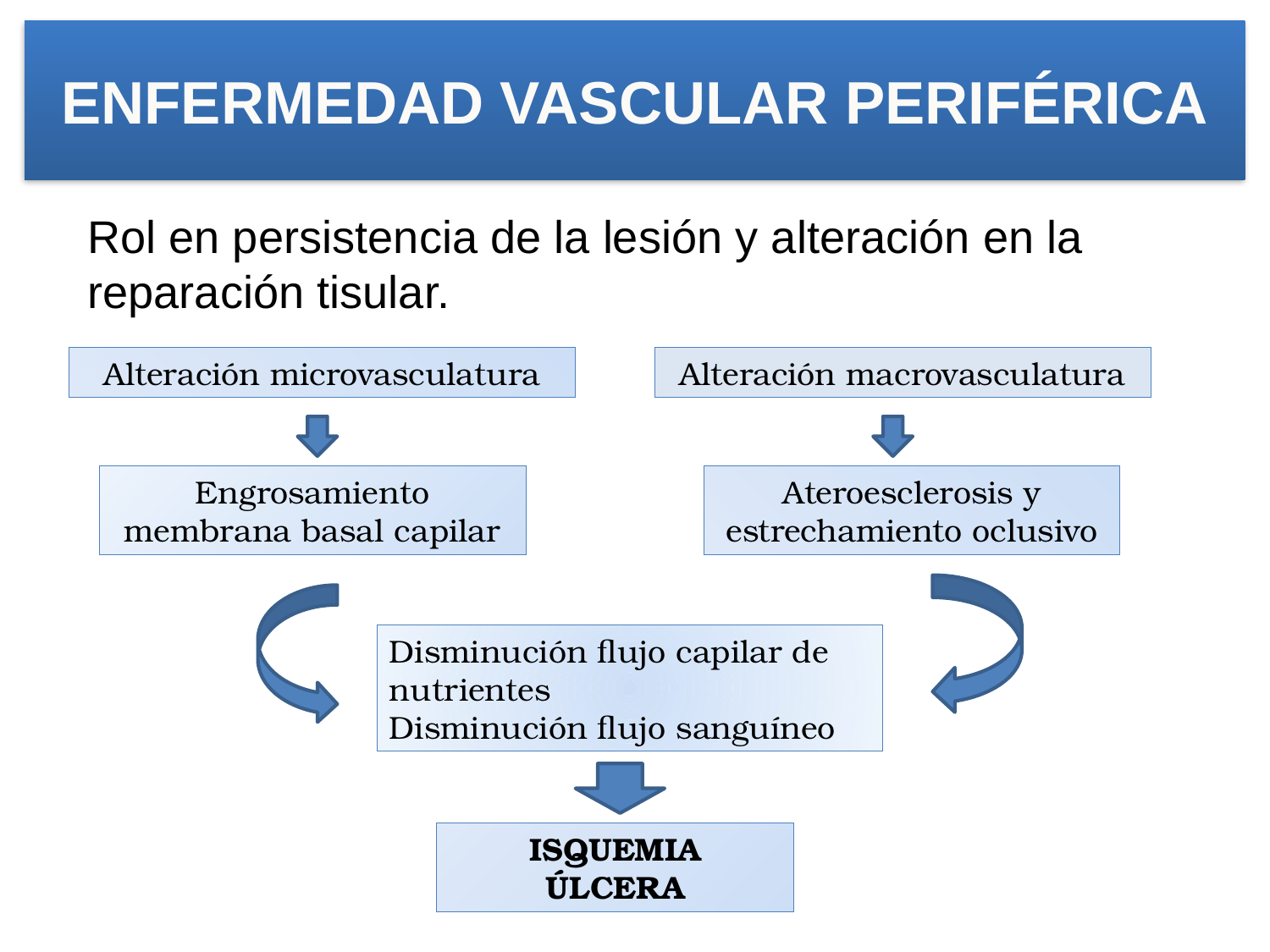

ENFERMEDAD VASCULAR PERIFÉRICA
Rol en persistencia de la lesión y alteración en la reparación tisular.
Alteración microvasculatura
Alteración macrovasculatura

Engrosamiento membrana basal capilar
Ateroesclerosis y estrechamiento oclusivo

Disminución flujo capilar de nutrientes
Disminución flujo sanguíneo

ISQUEMIA
ÚLCERA